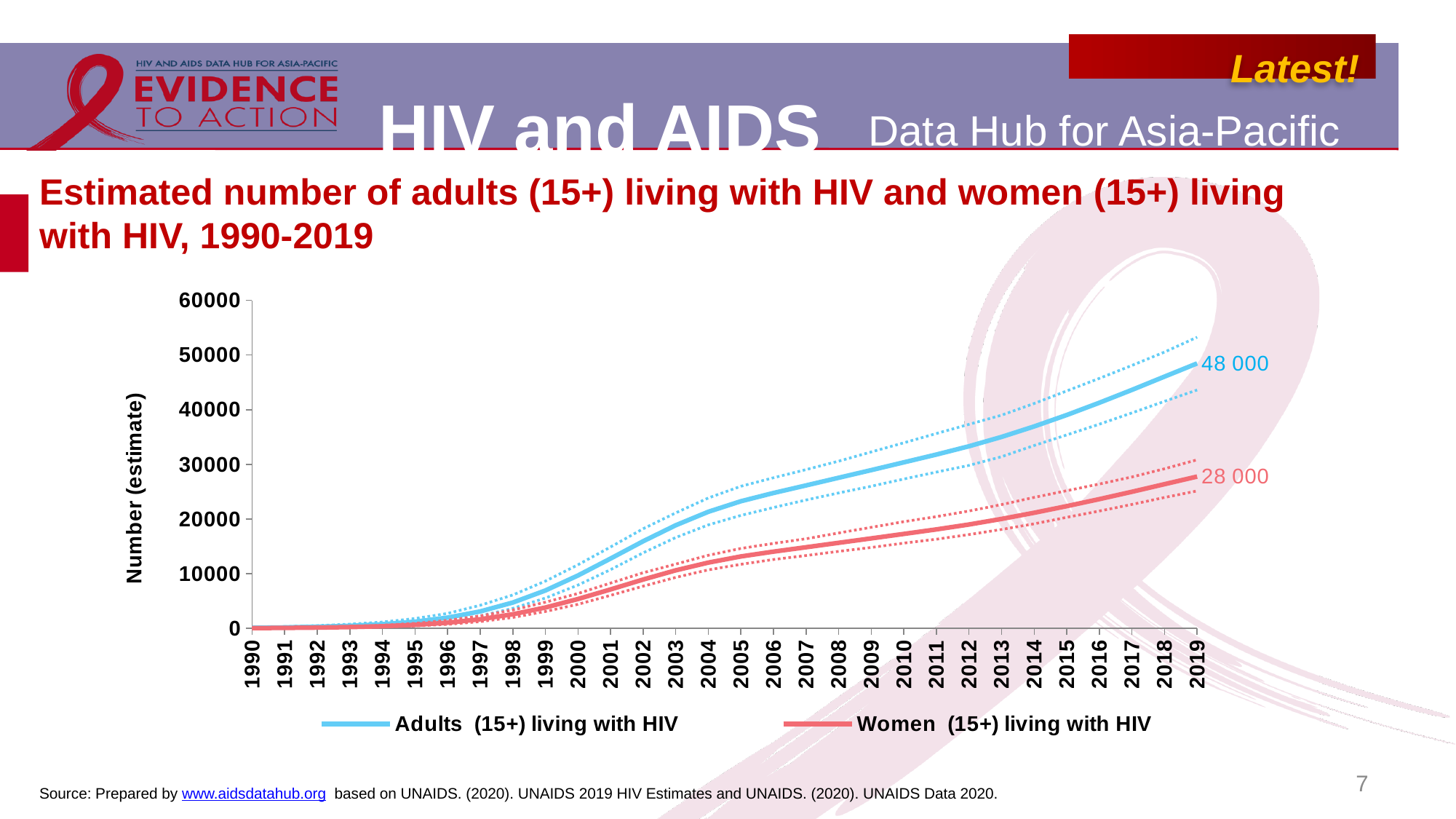

# Estimated number of adults (15+) living with HIV and women (15+) living with HIV, 1990-2019

### Chart

| Category | Adults  (15+) living with HIV | Adults Lower bound | Adults Upper bound | Women  (15+) living with HIV | Women Lower bound | Women Upper bound |
|---|---|---|---|---|---|---|
| 1990 | 95.0 | 54.0 | 181.0 | 41.0 | 24.0 | 79.0 |
| 1991 | 172.0 | 107.0 | 320.0 | 79.0 | 52.0 | 141.0 |
| 1992 | 289.0 | 194.0 | 501.0 | 138.0 | 93.0 | 227.0 |
| 1993 | 468.0 | 318.0 | 763.0 | 231.0 | 159.0 | 359.0 |
| 1994 | 756.0 | 525.0 | 1155.0 | 383.0 | 265.0 | 573.0 |
| 1995 | 1221.0 | 855.0 | 1796.0 | 634.0 | 439.0 | 915.0 |
| 1996 | 1961.0 | 1374.0 | 2729.0 | 1038.0 | 726.0 | 1463.0 |
| 1997 | 3096.0 | 2274.0 | 4222.0 | 1665.0 | 1228.0 | 2271.0 |
| 1998 | 4723.0 | 3654.0 | 6108.0 | 2573.0 | 1996.0 | 3352.0 |
| 1999 | 6921.0 | 5539.0 | 8637.0 | 3807.0 | 3085.0 | 4784.0 |
| 2000 | 9672.0 | 7916.0 | 11627.0 | 5364.0 | 4398.0 | 6372.0 |
| 2001 | 12767.0 | 10734.0 | 14880.0 | 7122.0 | 6033.0 | 8282.0 |
| 2002 | 15930.0 | 13813.0 | 18220.0 | 8927.0 | 7707.0 | 10174.0 |
| 2003 | 18860.0 | 16610.0 | 21127.0 | 10609.0 | 9320.0 | 11755.0 |
| 2004 | 21327.0 | 18930.0 | 23852.0 | 12031.0 | 10697.0 | 13365.0 |
| 2005 | 23255.0 | 20665.0 | 25992.0 | 13150.0 | 11716.0 | 14617.0 |
| 2006 | 24768.0 | 22108.0 | 27554.0 | 14033.0 | 12590.0 | 15534.0 |
| 2007 | 26154.0 | 23485.0 | 29047.0 | 14838.0 | 13321.0 | 16386.0 |
| 2008 | 27554.0 | 24771.0 | 30587.0 | 15647.0 | 14079.0 | 17444.0 |
| 2009 | 28953.0 | 26004.0 | 32278.0 | 16451.0 | 14792.0 | 18474.0 |
| 2010 | 30374.0 | 27324.0 | 33947.0 | 17269.0 | 15587.0 | 19519.0 |
| 2011 | 31800.0 | 28588.0 | 35639.0 | 18099.0 | 16308.0 | 20443.0 |
| 2012 | 33315.0 | 29819.0 | 37328.0 | 19006.0 | 17156.0 | 21474.0 |
| 2013 | 35023.0 | 31404.0 | 38999.0 | 20027.0 | 18093.0 | 22641.0 |
| 2014 | 36936.0 | 33454.0 | 41138.0 | 21147.0 | 19125.0 | 23963.0 |
| 2015 | 39033.0 | 35394.0 | 43439.0 | 22357.0 | 20315.0 | 25180.0 |
| 2016 | 41272.0 | 37346.0 | 45732.0 | 23642.0 | 21462.0 | 26400.0 |
| 2017 | 43626.0 | 39420.0 | 48100.0 | 24989.0 | 22672.0 | 27696.0 |
| 2018 | 46055.0 | 41531.0 | 50544.0 | 26381.0 | 23950.0 | 29191.0 |
| 2019 | 48468.0 | 43608.0 | 53268.0 | 27769.0 | 25141.0 | 30836.0 |
7
Source: Prepared by www.aidsdatahub.org  based on UNAIDS. (2020). UNAIDS 2019 HIV Estimates and UNAIDS. (2020). UNAIDS Data 2020.